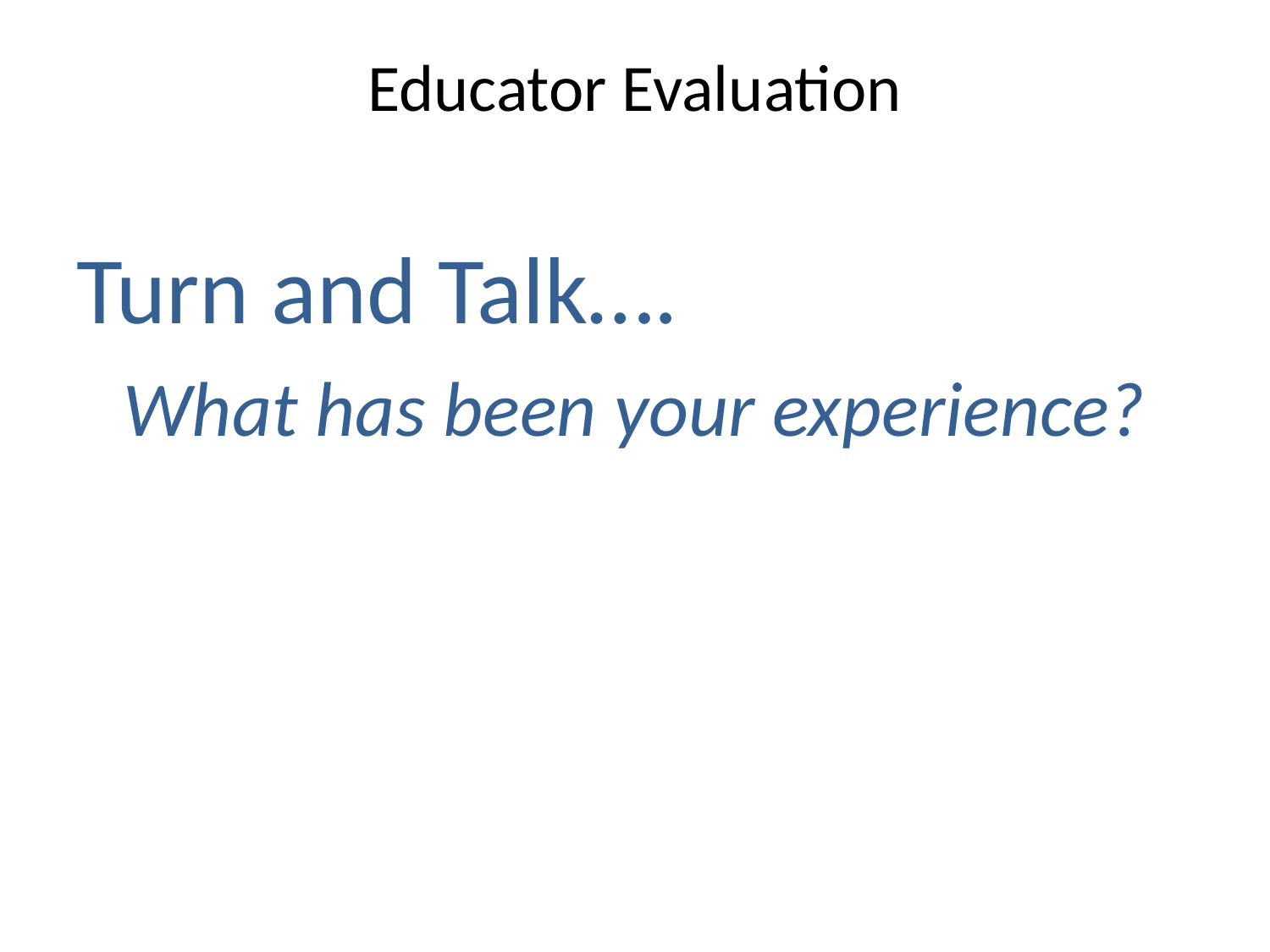

# Educator Evaluation
Turn and Talk….
What has been your experience?